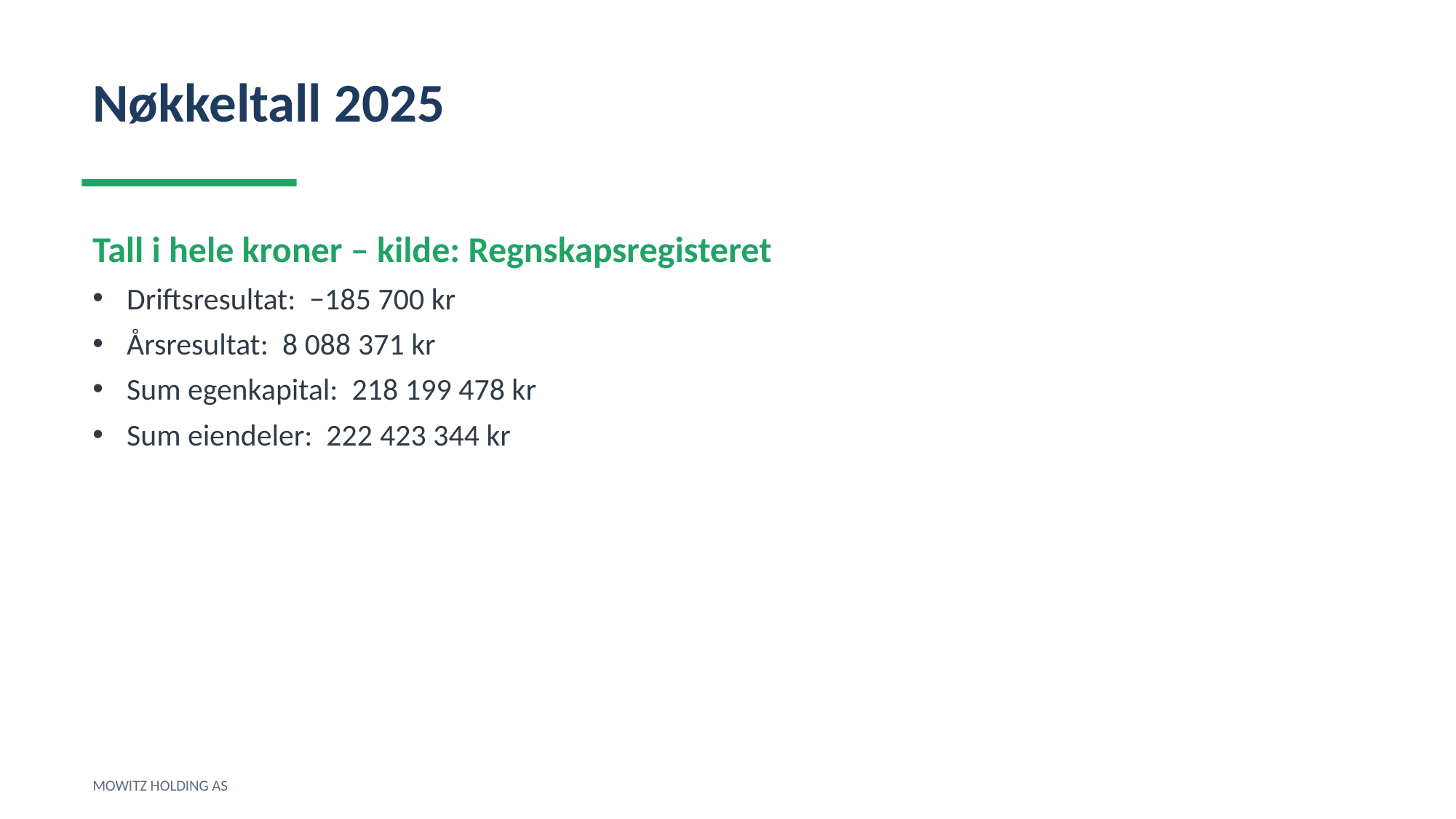

Nøkkeltall 2025

Tall i hele kroner – kilde: Regnskapsregisteret
Driftsresultat:  −185 700 kr
Årsresultat:  8 088 371 kr
Sum egenkapital:  218 199 478 kr
Sum eiendeler:  222 423 344 kr
MOWITZ HOLDING AS